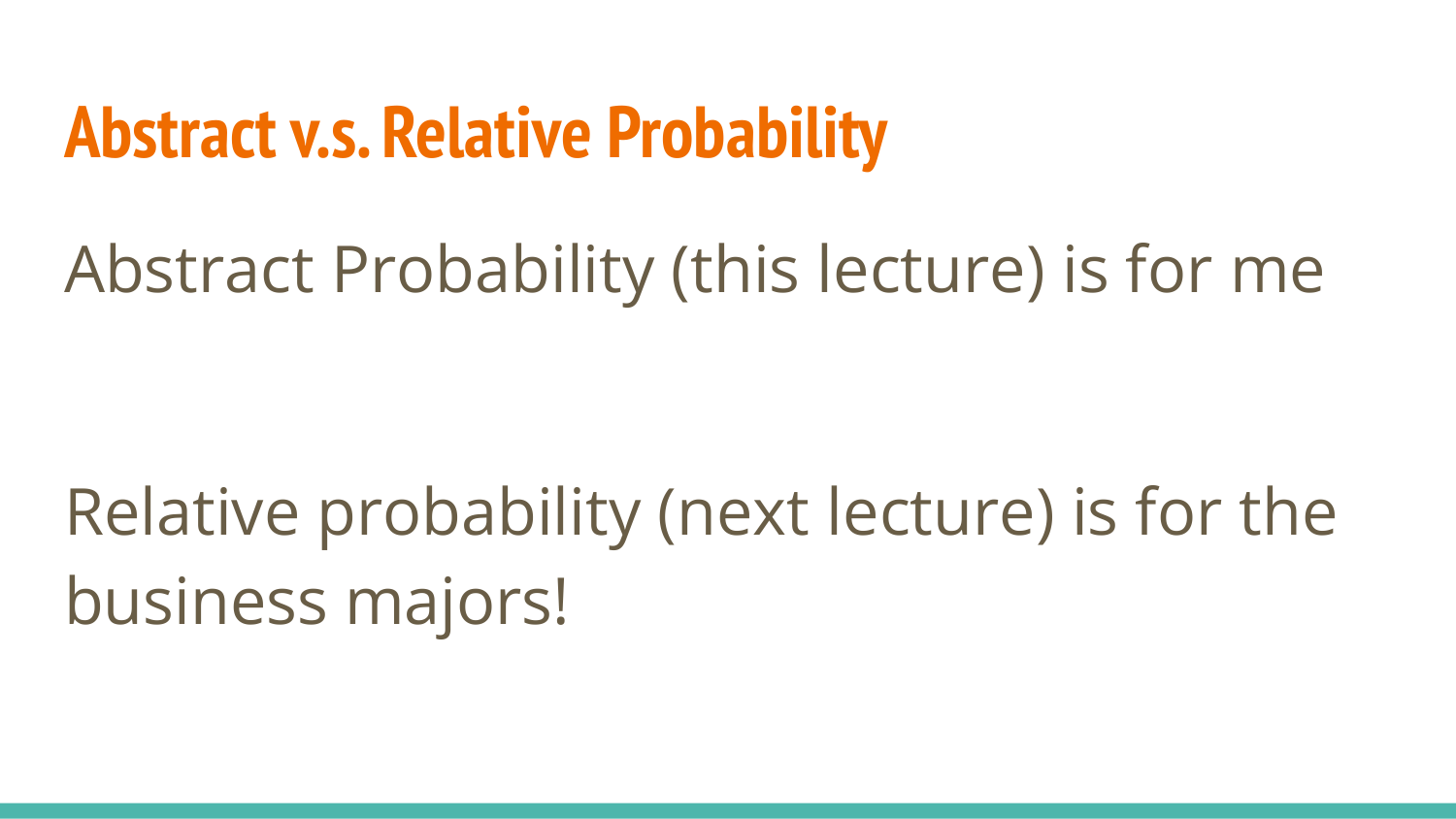

# Abstract v.s. Relative Probability
Abstract Probability (this lecture) is for me

Relative probability (next lecture) is for the business majors!